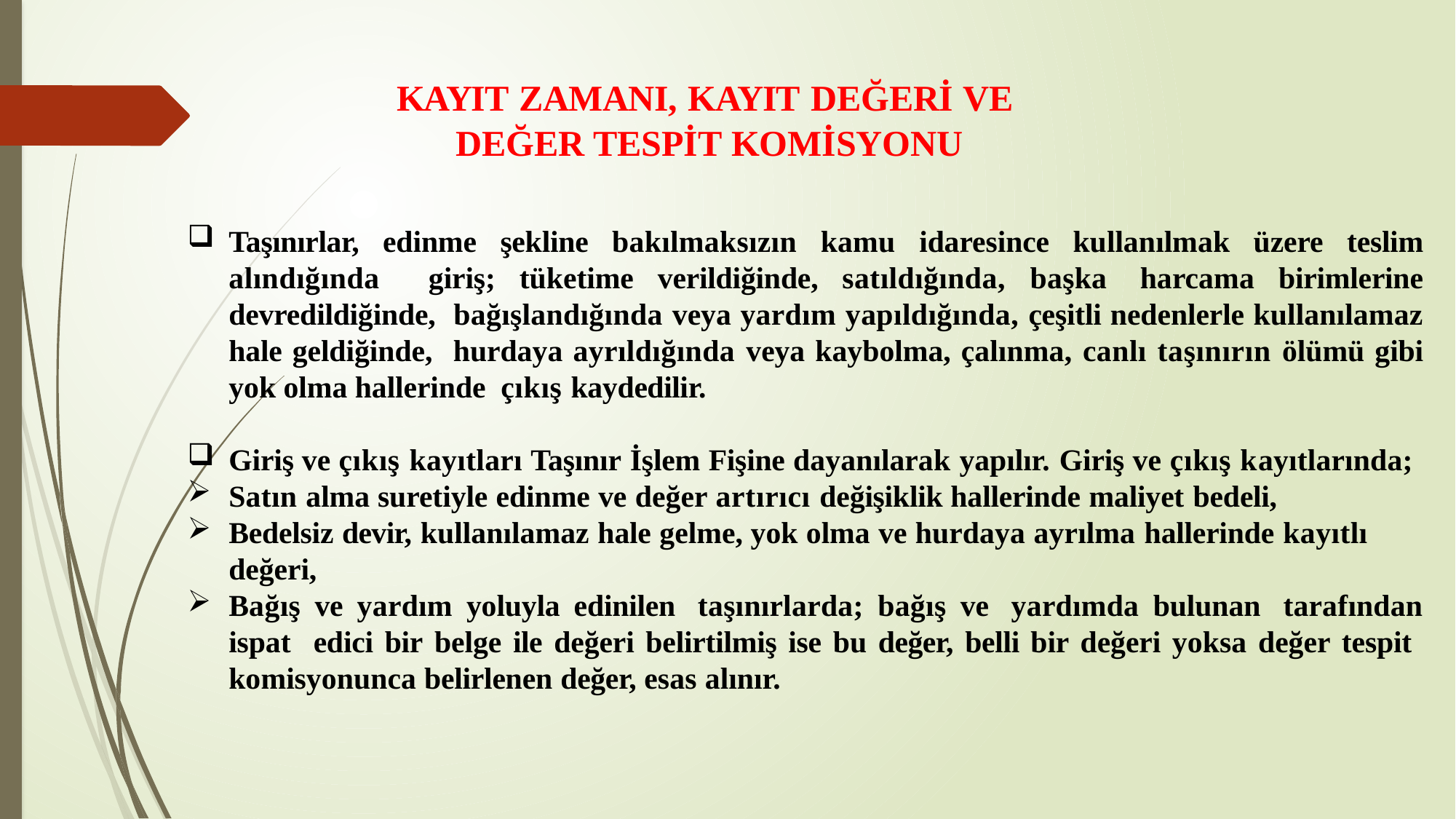

KAYIT ZAMANI, KAYIT DEĞERİ VE
DEĞER TESPİT KOMİSYONU
Taşınırlar, edinme şekline bakılmaksızın kamu idaresince kullanılmak üzere teslim alındığında  giriş; tüketime verildiğinde, satıldığında, başka harcama birimlerine devredildiğinde,  bağışlandığında veya yardım yapıldığında, çeşitli nedenlerle kullanılamaz hale geldiğinde,  hurdaya ayrıldığında veya kaybolma, çalınma, canlı taşınırın ölümü gibi yok olma hallerinde  çıkış kaydedilir.

Giriş ve çıkış kayıtları Taşınır İşlem Fişine dayanılarak yapılır. Giriş ve çıkış kayıtlarında;
Satın alma suretiyle edinme ve değer artırıcı değişiklik hallerinde maliyet bedeli,
Bedelsiz devir, kullanılamaz hale gelme, yok olma ve hurdaya ayrılma hallerinde kayıtlı değeri,
Bağış ve yardım yoluyla edinilen taşınırlarda; bağış ve yardımda bulunan tarafından ispat  edici bir belge ile değeri belirtilmiş ise bu değer, belli bir değeri yoksa değer tespit  komisyonunca belirlenen değer, esas alınır.